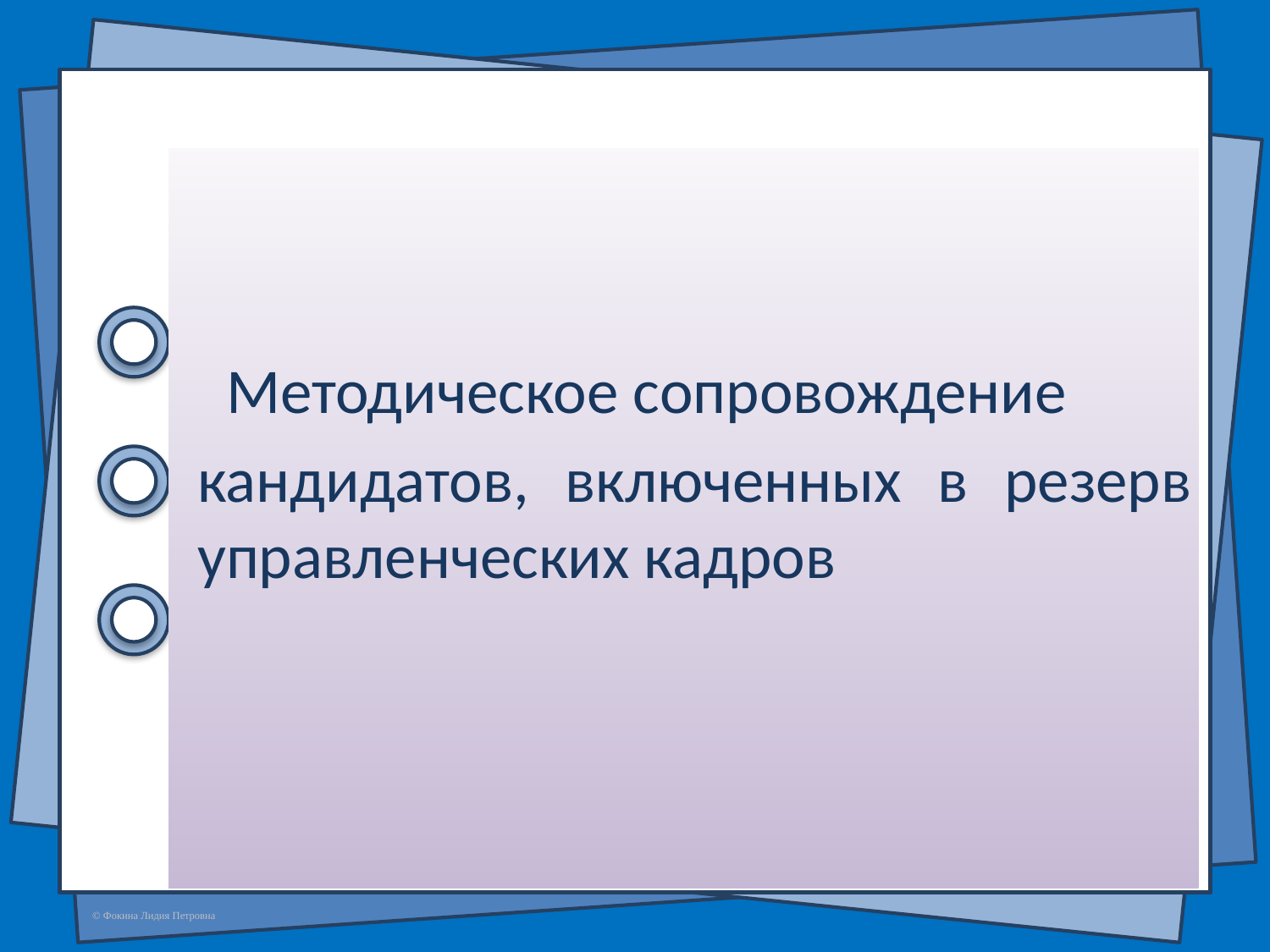

#

  Методическое сопровождение
кандидатов, включенных в резерв управленческих кадров